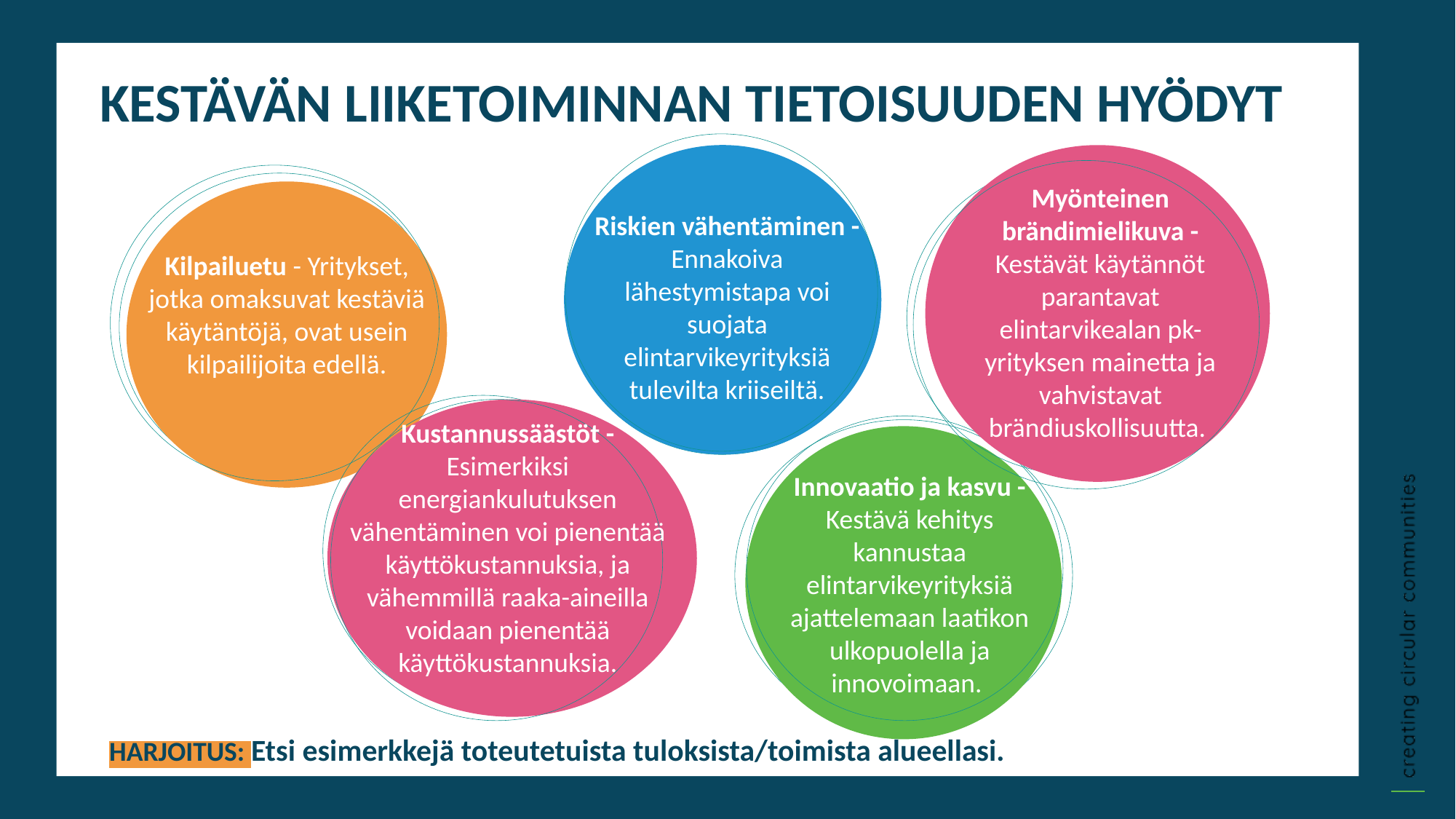

KESTÄVÄN LIIKETOIMINNAN TIETOISUUDEN HYÖDYT

Myönteinen brändimielikuva - Kestävät käytännöt parantavat elintarvikealan pk-yrityksen mainetta ja vahvistavat brändiuskollisuutta.

Riskien vähentäminen - Ennakoiva lähestymistapa voi suojata elintarvikeyrityksiä tulevilta kriiseiltä.

Kilpailuetu - Yritykset, jotka omaksuvat kestäviä käytäntöjä, ovat usein kilpailijoita edellä.

Kustannussäästöt - Esimerkiksi energiankulutuksen vähentäminen voi pienentää käyttökustannuksia, ja vähemmillä raaka-aineilla voidaan pienentää käyttökustannuksia.

Innovaatio ja kasvu - Kestävä kehitys kannustaa elintarvikeyrityksiä ajattelemaan laatikon ulkopuolella ja innovoimaan.

HARJOITUS: Etsi esimerkkejä toteutetuista tuloksista/toimista alueellasi.